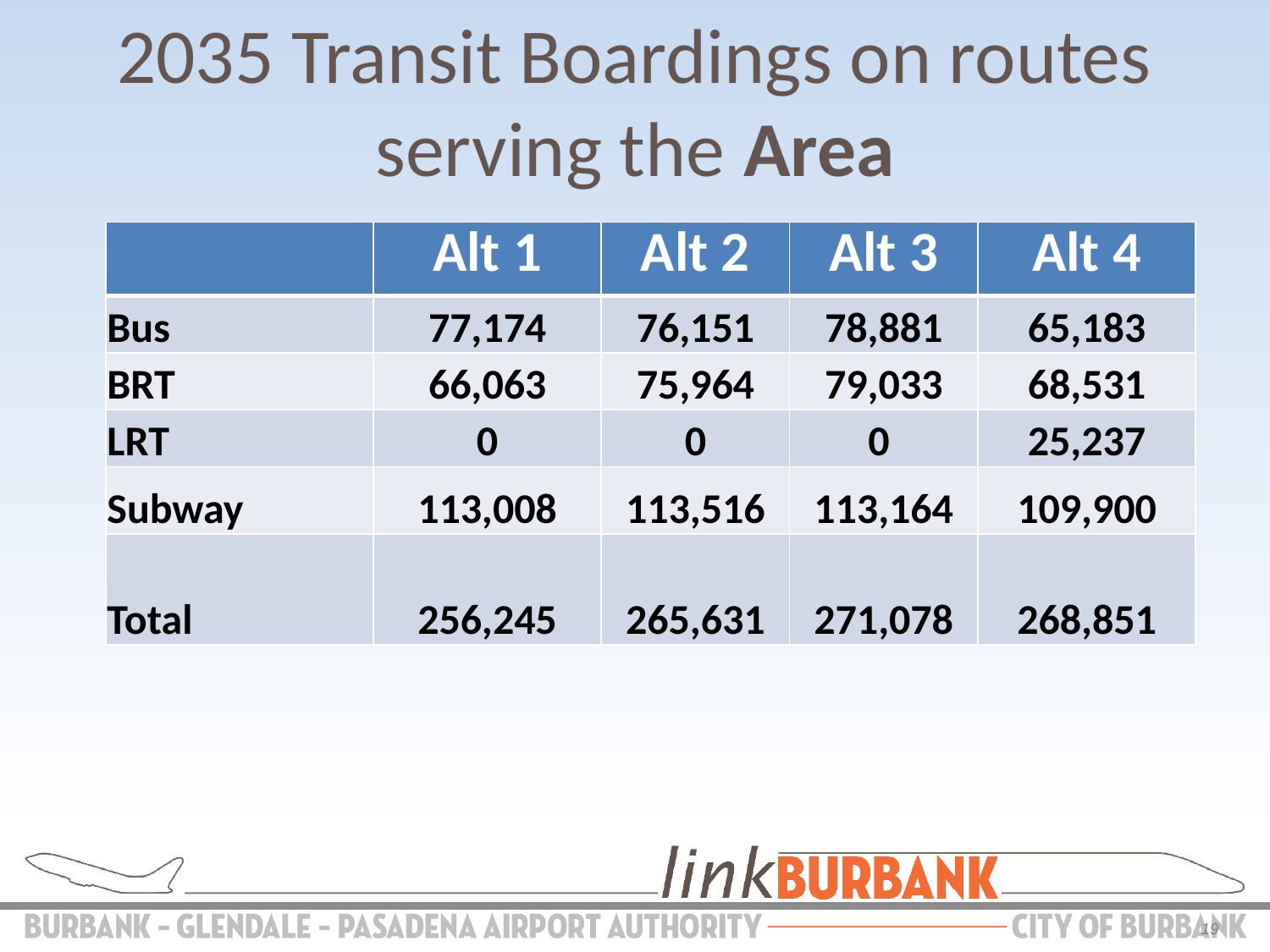

2035 Transit Boardings on routes serving the Area
|  | Alt 1 | Alt 2 | Alt 3 | Alt 4 |
| --- | --- | --- | --- | --- |
| Bus | 77,174 | 76,151 | 78,881 | 65,183 |
| BRT | 66,063 | 75,964 | 79,033 | 68,531 |
| LRT | 0 | 0 | 0 | 25,237 |
| Subway | 113,008 | 113,516 | 113,164 | 109,900 |
| Total | 256,245 | 265,631 | 271,078 | 268,851 |